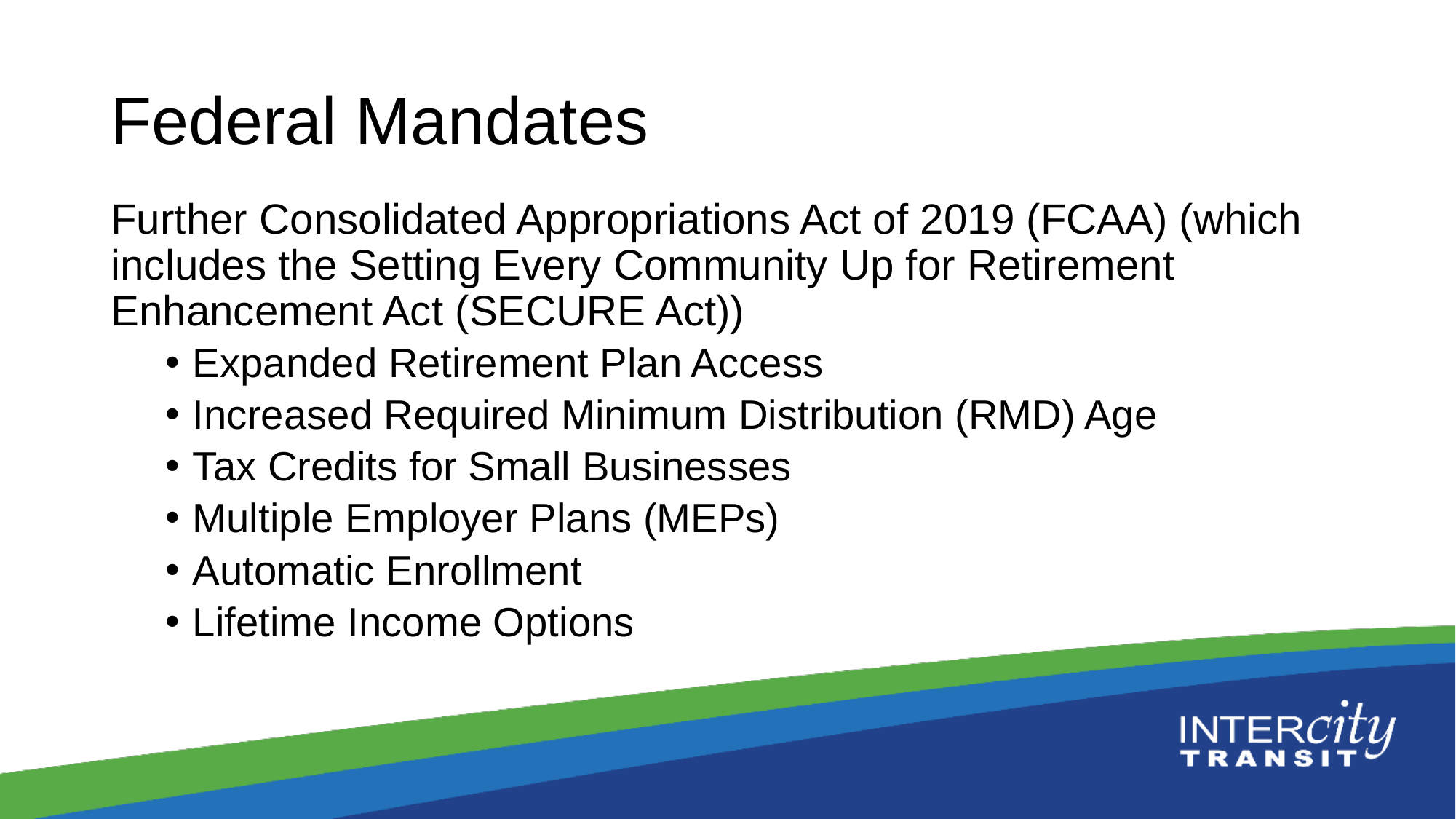

# Federal Mandates
Further Consolidated Appropriations Act of 2019 (FCAA) (which includes the Setting Every Community Up for Retirement Enhancement Act (SECURE Act))
Expanded Retirement Plan Access
Increased Required Minimum Distribution (RMD) Age
Tax Credits for Small Businesses
Multiple Employer Plans (MEPs)
Automatic Enrollment
Lifetime Income Options